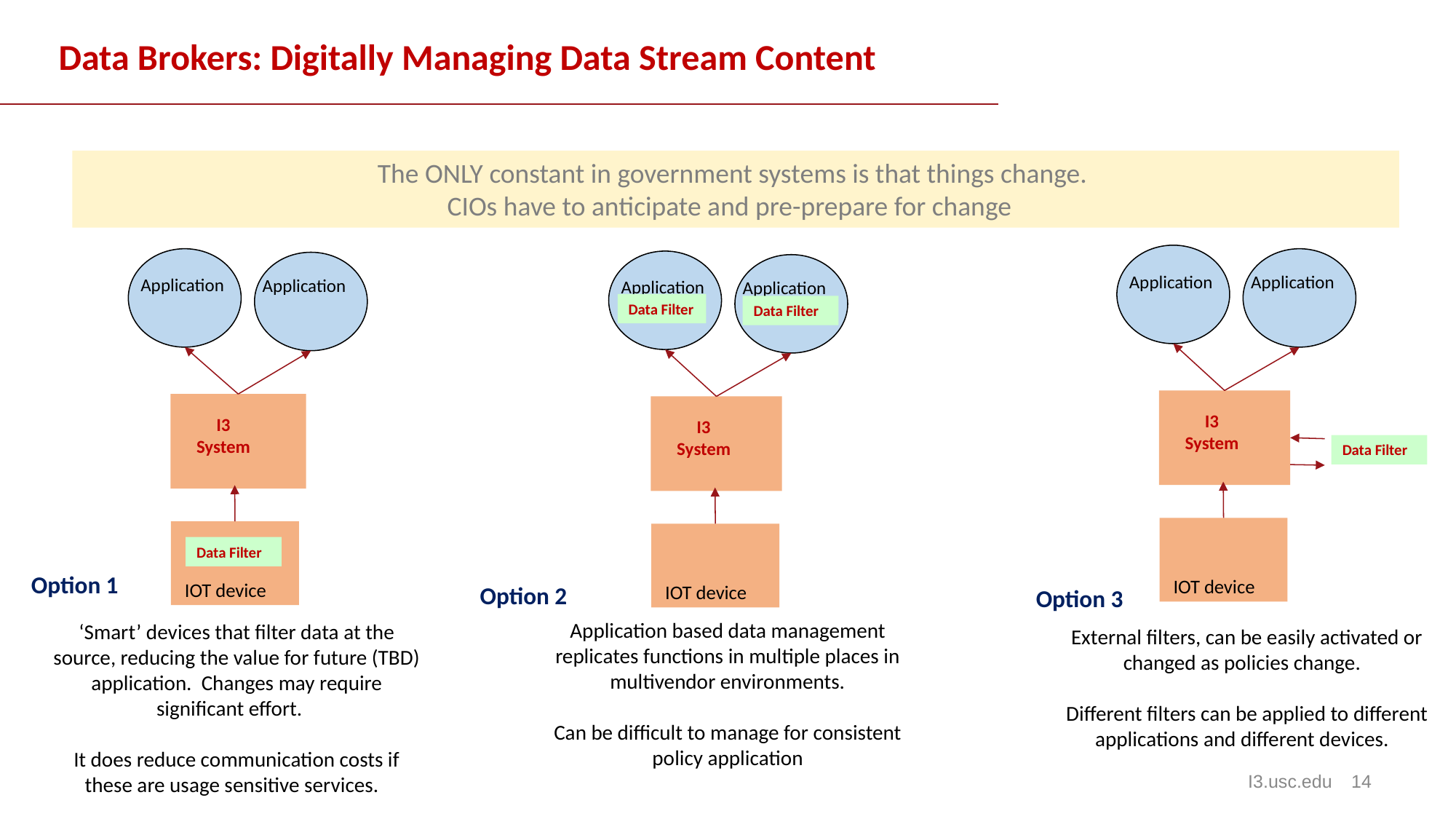

# Data Brokers: Digitally Managing Data Stream Content
The ONLY constant in government systems is that things change.
CIOs have to anticipate and pre-prepare for change

Application
Application
Application
Application
Application
Application
Data Filter
Data Filter

I3
System
I3
System
I3
System
Data Filter

Data Filter
Option 1
Option 2
IOT device
Option 3
IOT device
IOT device
Application based data management replicates functions in multiple places in multivendor environments.

Can be difficult to manage for consistent policy application
‘Smart’ devices that filter data at the source, reducing the value for future (TBD) application.  Changes may require significant effort.

It does reduce communication costs if these are usage sensitive services.
External filters, can be easily activated or changed as policies change.

Different filters can be applied to different applications and different devices.
I3.usc.edu
14